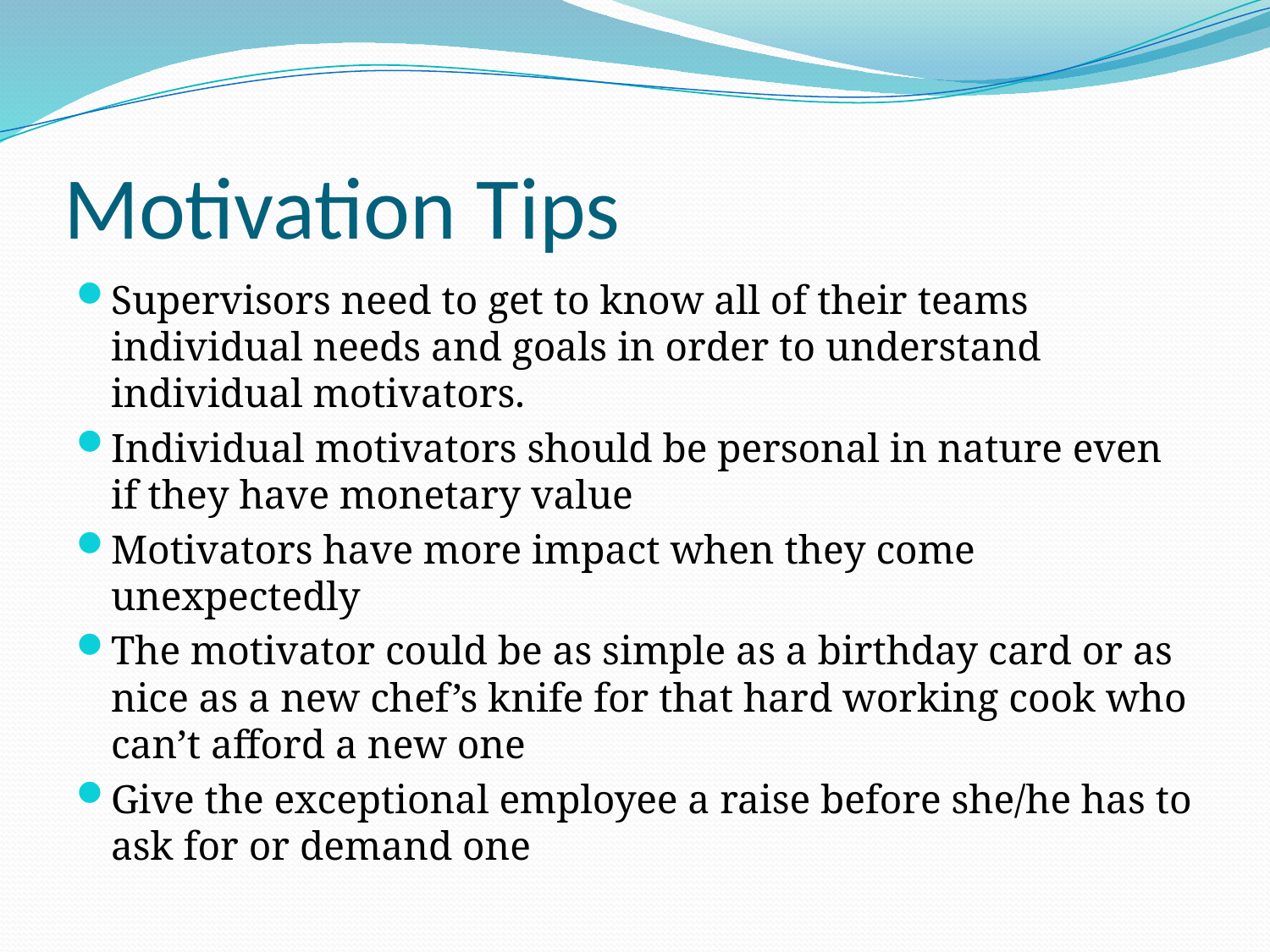

# Motivation Tips
Supervisors need to get to know all of their teams individual needs and goals in order to understand individual motivators.
Individual motivators should be personal in nature even if they have monetary value
Motivators have more impact when they come unexpectedly
The motivator could be as simple as a birthday card or as nice as a new chef’s knife for that hard working cook who can’t afford a new one
Give the exceptional employee a raise before she/he has to ask for or demand one